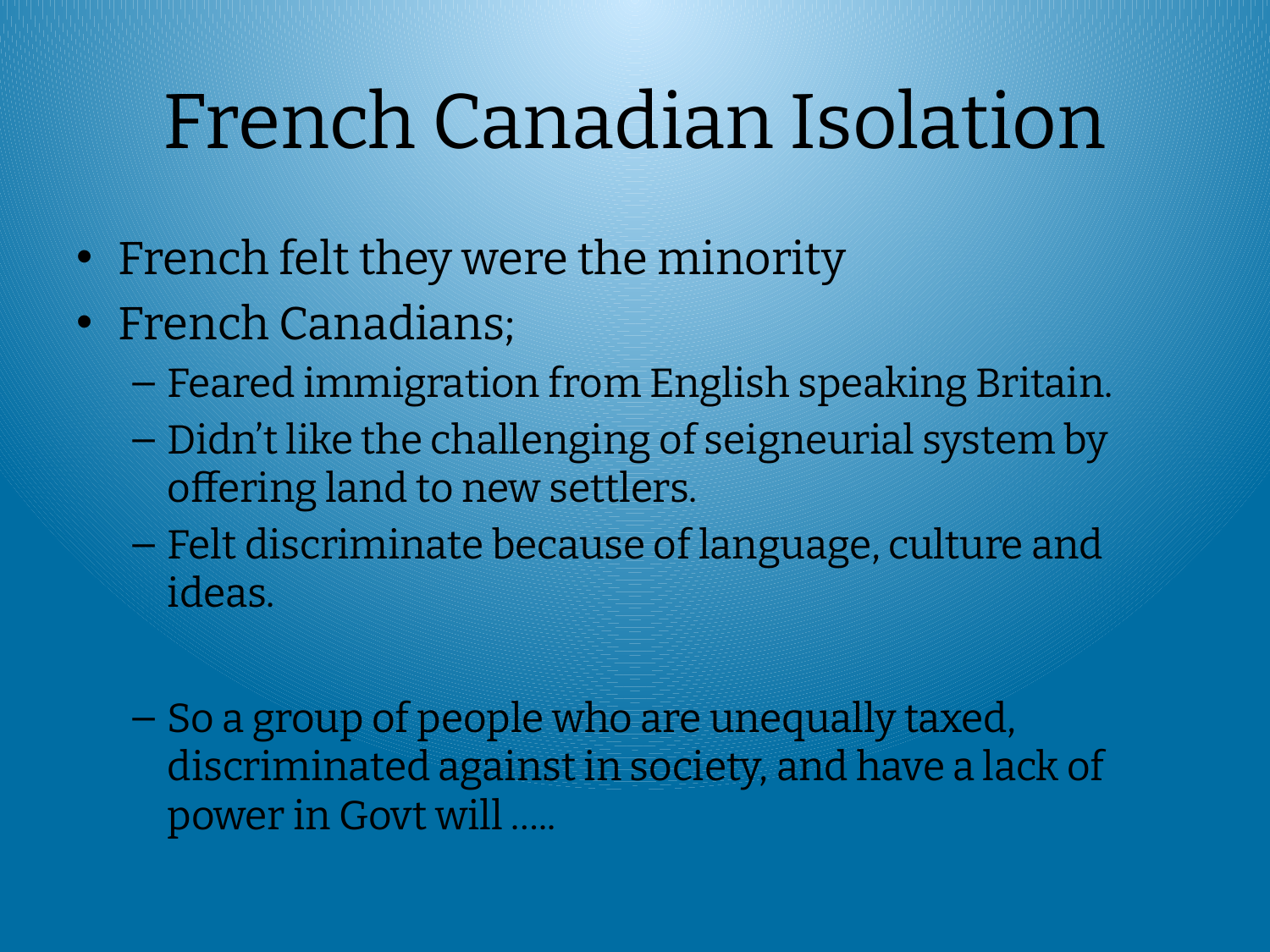

# French Canadian Isolation
French felt they were the minority
French Canadians;
Feared immigration from English speaking Britain.
Didn’t like the challenging of seigneurial system by offering land to new settlers.
Felt discriminate because of language, culture and ideas.

So a group of people who are unequally taxed, discriminated against in society, and have a lack of power in Govt will …..